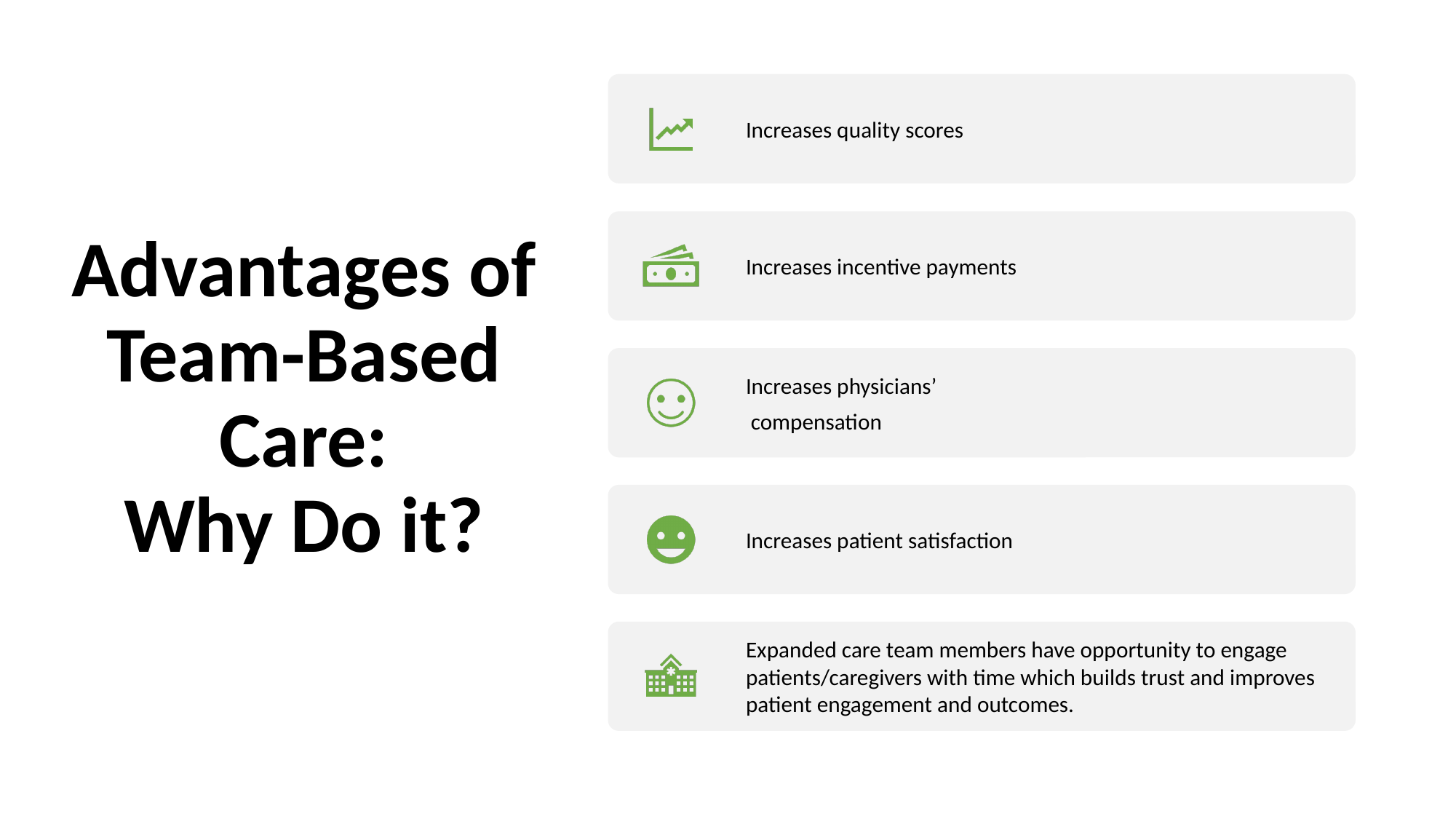

# Advantages of Team-Based Care: Why Do it?
Increases quality scores
Increases incentive payments
Increases physicians’
 compensation
Increases patient satisfaction
Expanded care team members have opportunity to engage patients/caregivers with time which builds trust and improves patient engagement and outcomes.